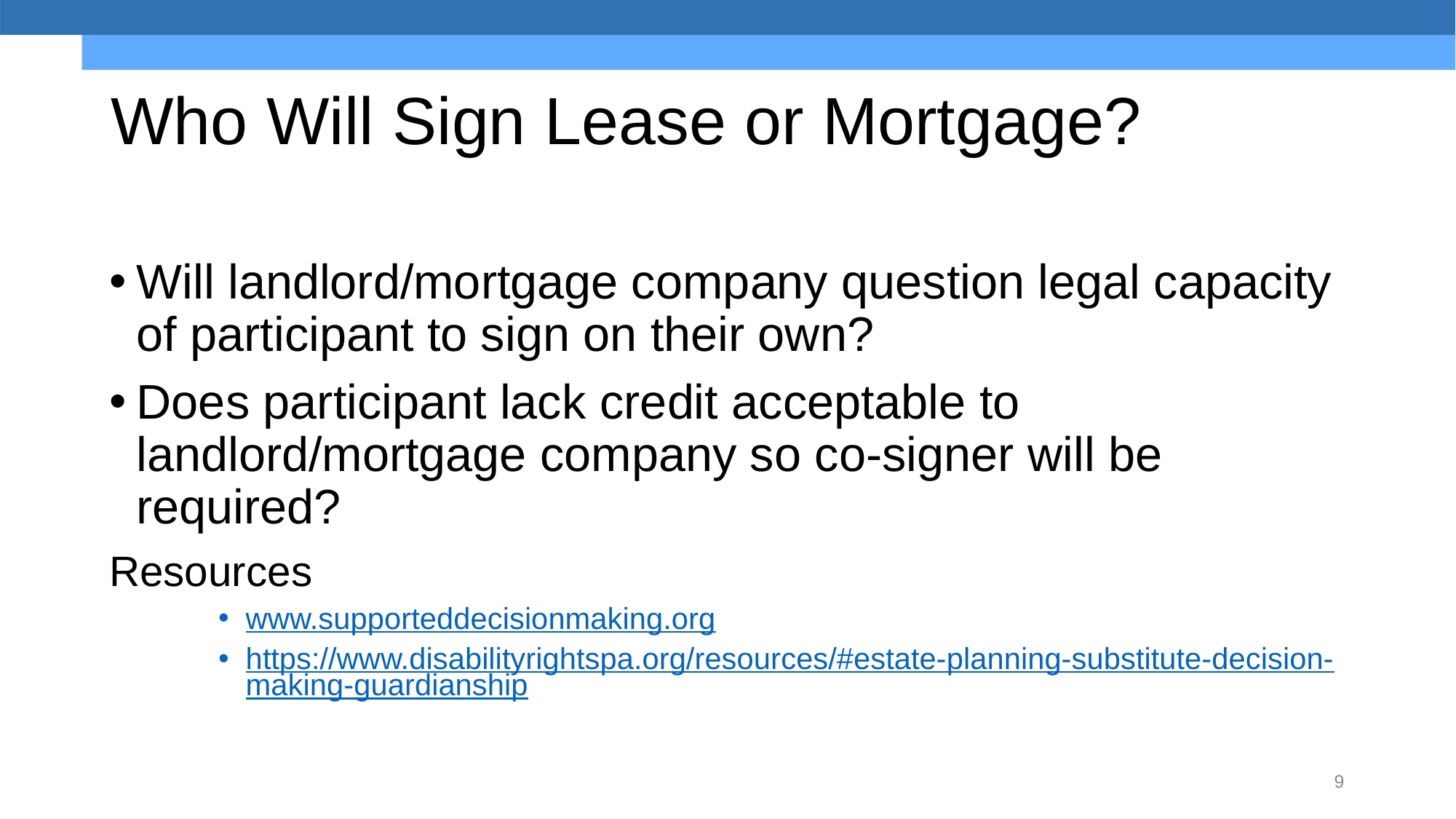

# Who Will Sign Lease or Mortgage?

Will landlord/mortgage company question legal capacity of participant to sign on their own?
Does participant lack credit acceptable to landlord/mortgage company so co-signer will be required?
Resources
www.supporteddecisionmaking.org
https://www.disabilityrightspa.org/resources/#estate-planning-substitute-decision-making-guardianship

9